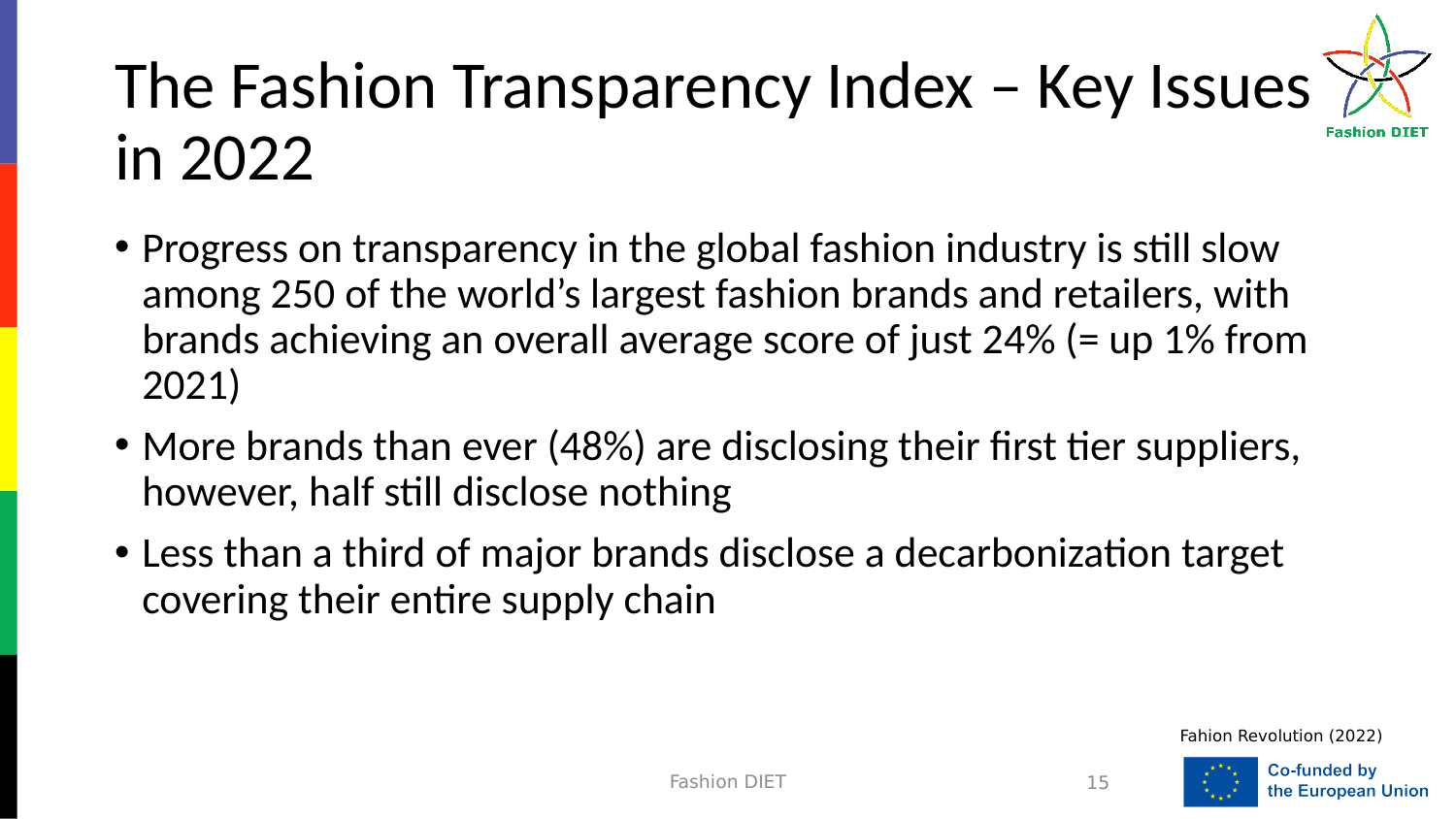

# The Fashion Transparency Index – Key Issues in 2022
Progress on transparency in the global fashion industry is still slow among 250 of the world’s largest fashion brands and retailers, with brands achieving an overall average score of just 24% (= up 1% from 2021)
More brands than ever (48%) are disclosing their first tier suppliers, however, half still disclose nothing
Less than a third of major brands disclose a decarbonization target covering their entire supply chain
Fahion Revolution (2022)
Fashion DIET
15